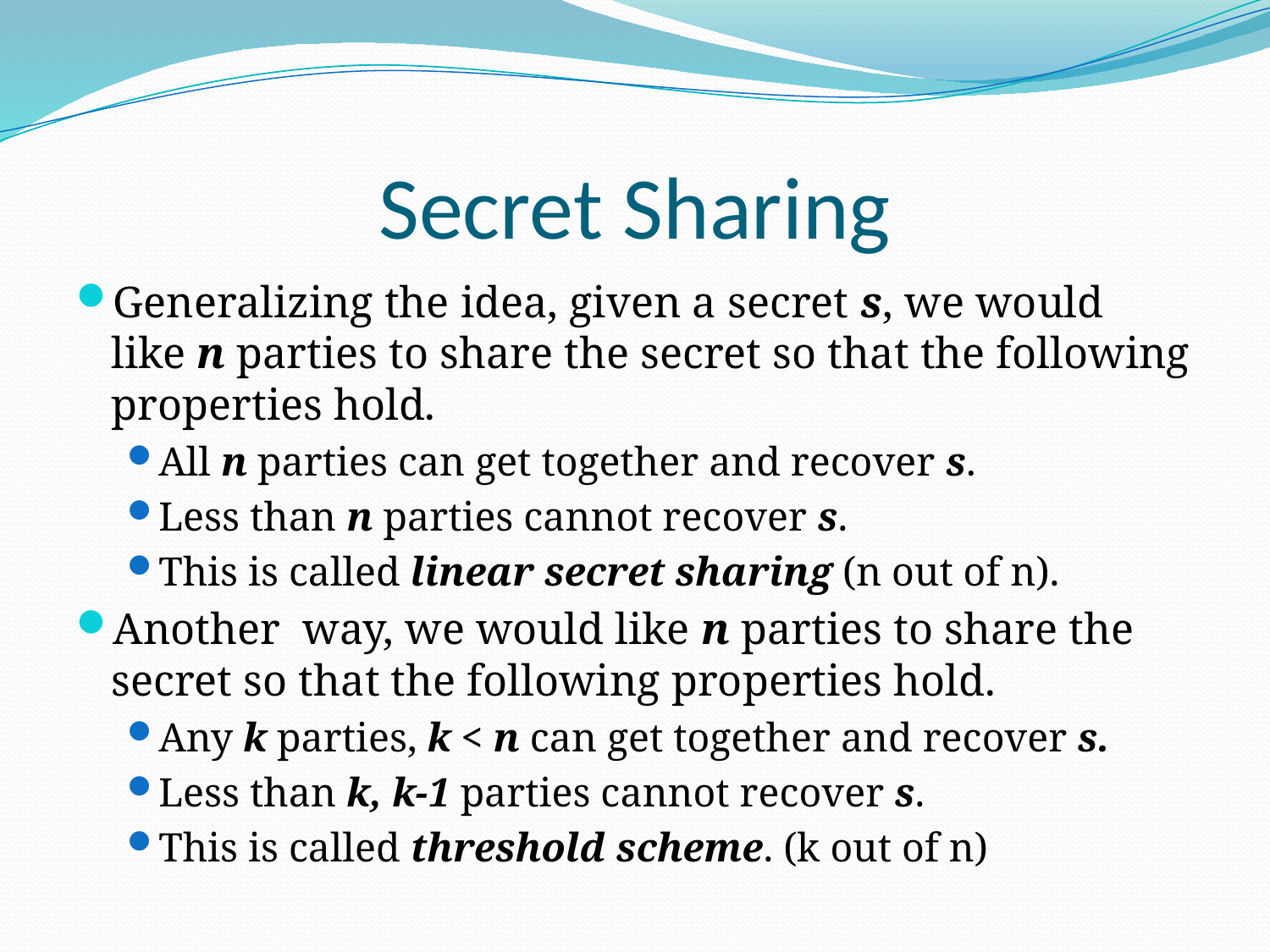

# Secret Sharing
Generalizing the idea, given a secret s, we would like n parties to share the secret so that the following properties hold.
All n parties can get together and recover s.
Less than n parties cannot recover s.
This is called linear secret sharing (n out of n).
Another  way, we would like n parties to share the secret so that the following properties hold.
Any k parties, k < n can get together and recover s.
Less than k, k-1 parties cannot recover s.
This is called threshold scheme. (k out of n)